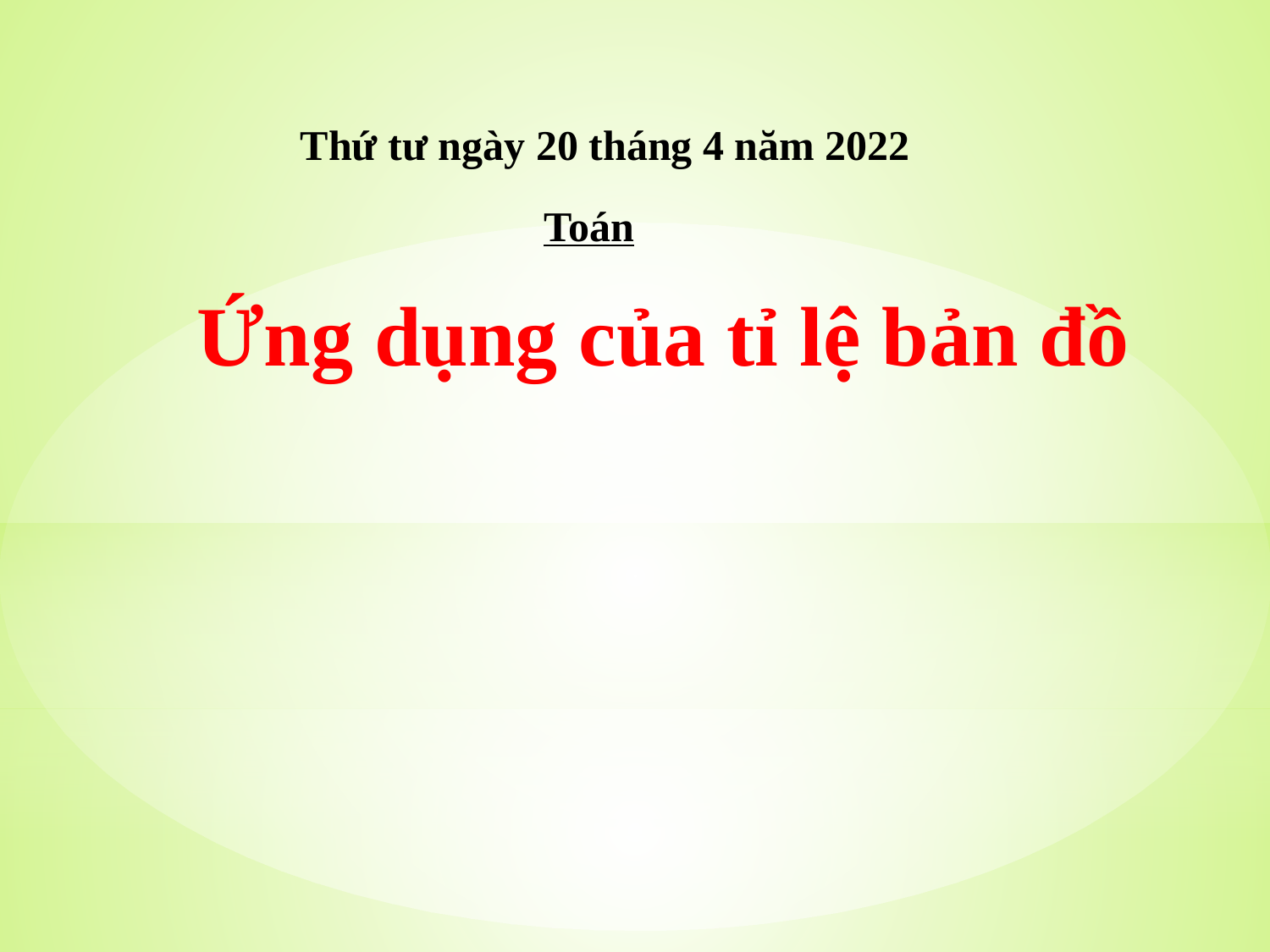

Thứ tư ngày 20 tháng 4 năm 2022
Toán
Ứng dụng của tỉ lệ bản đồ